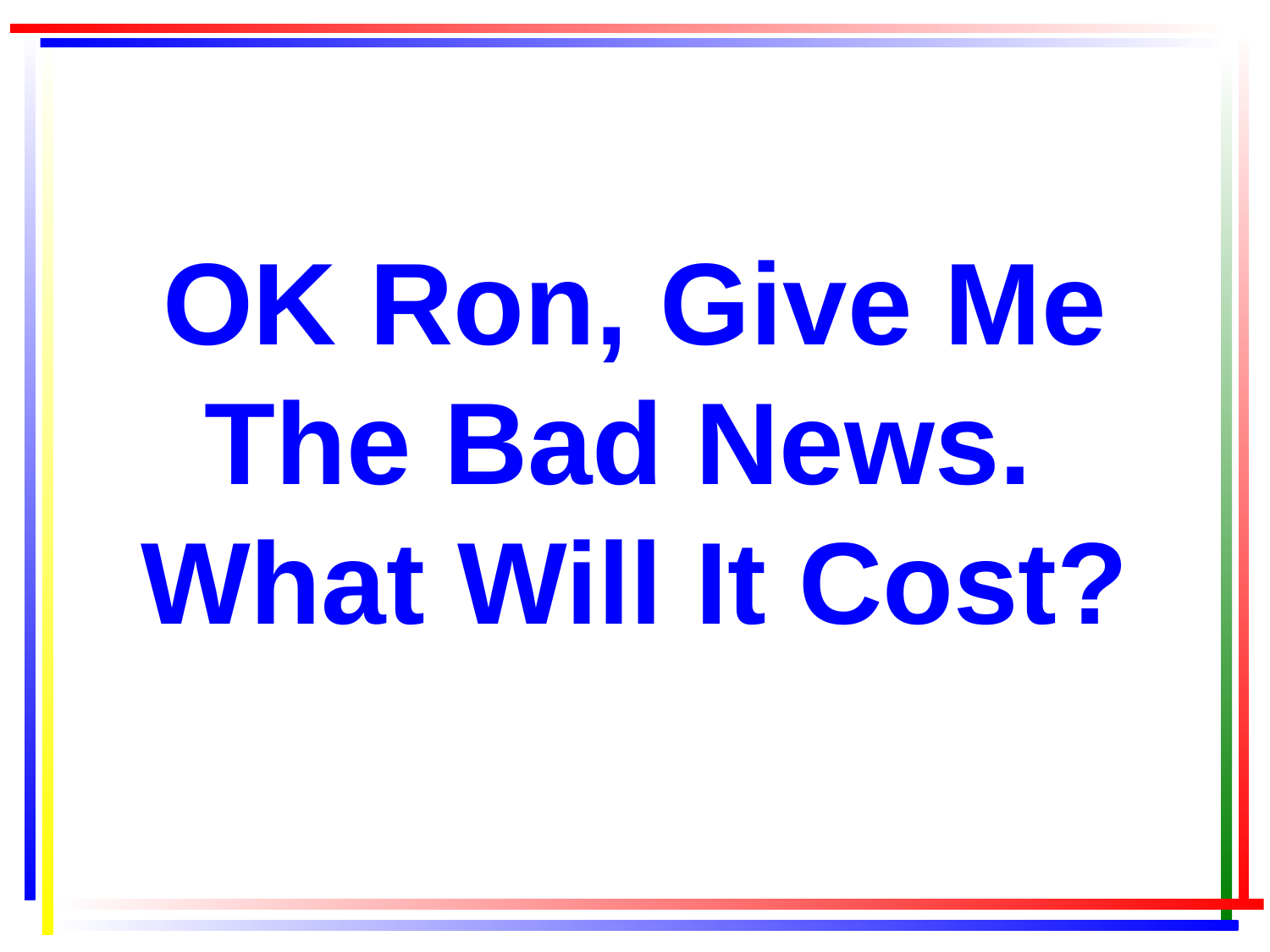

OK Ron, Give Me The Bad News.  What Will It Cost?